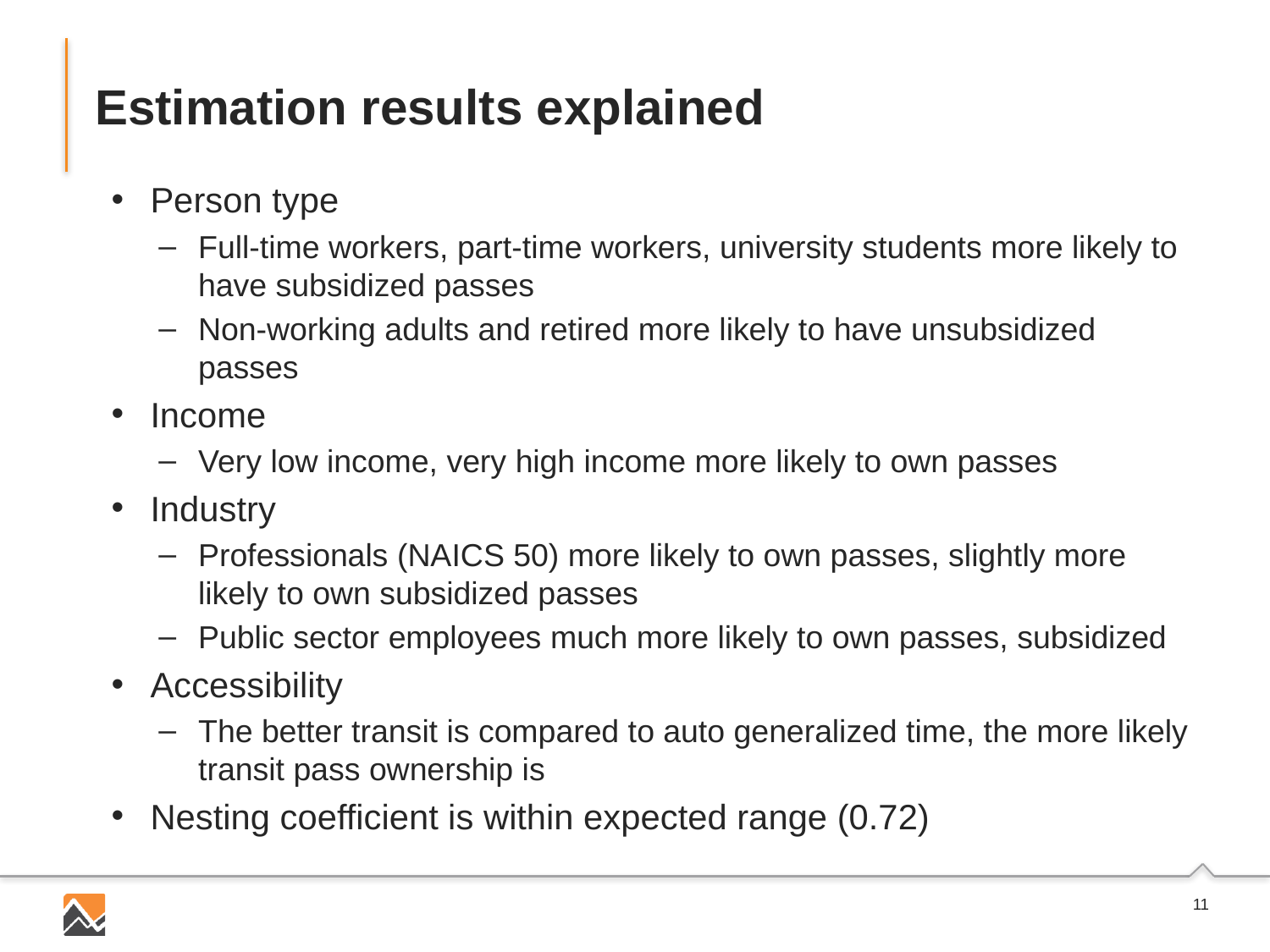

# Estimation results explained
Person type
Full-time workers, part-time workers, university students more likely to have subsidized passes
Non-working adults and retired more likely to have unsubsidized passes
Income
Very low income, very high income more likely to own passes
Industry
Professionals (NAICS 50) more likely to own passes, slightly more likely to own subsidized passes
Public sector employees much more likely to own passes, subsidized
Accessibility
The better transit is compared to auto generalized time, the more likely transit pass ownership is
Nesting coefficient is within expected range (0.72)